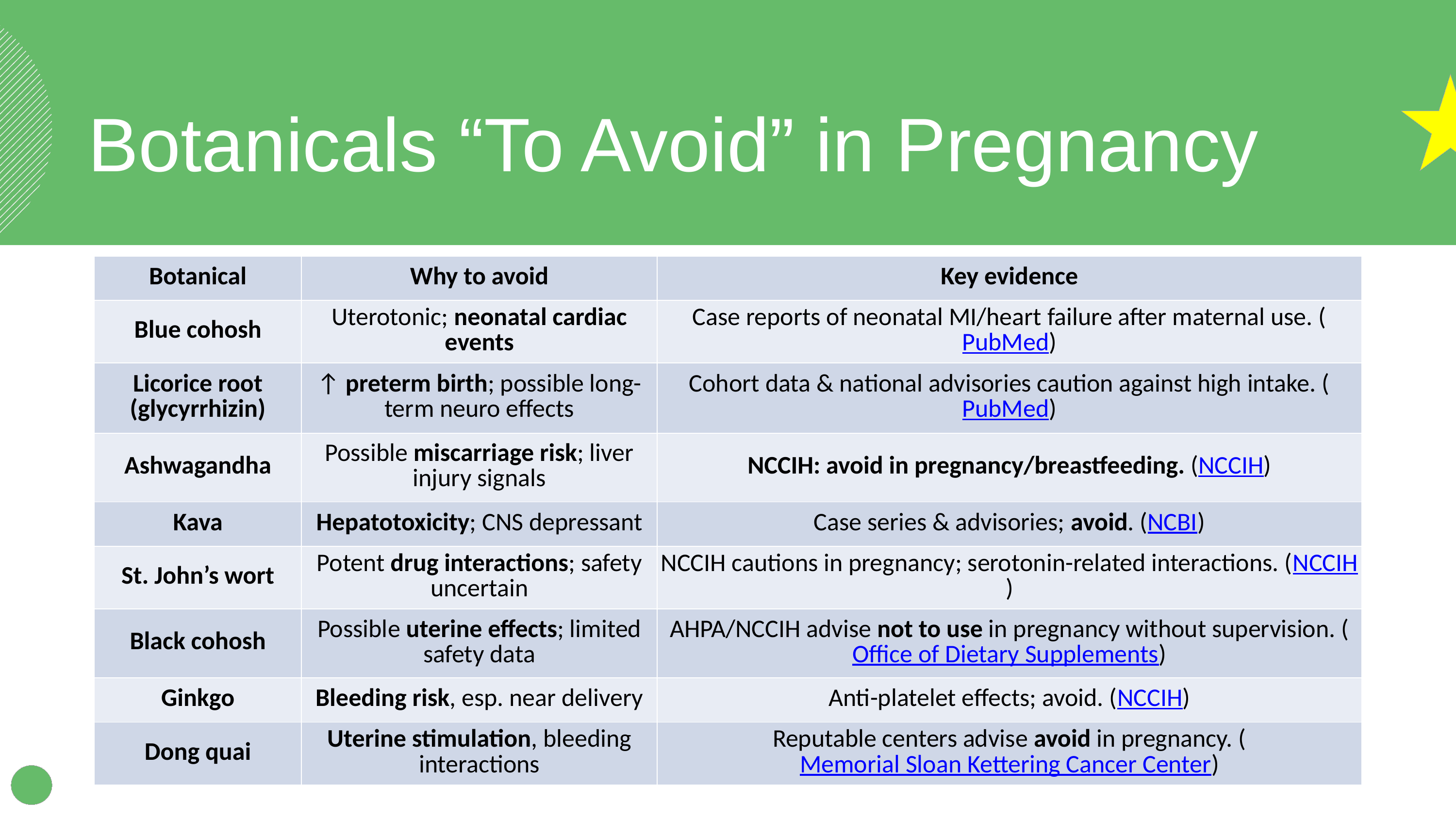

Botanicals “To Avoid” in Pregnancy
| Botanical | Why to avoid | Key evidence |
| --- | --- | --- |
| Blue cohosh | Uterotonic; neonatal cardiac events | Case reports of neonatal MI/heart failure after maternal use. (PubMed) |
| Licorice root (glycyrrhizin) | ↑ preterm birth; possible long-term neuro effects | Cohort data & national advisories caution against high intake. (PubMed) |
| Ashwagandha | Possible miscarriage risk; liver injury signals | NCCIH: avoid in pregnancy/breastfeeding. (NCCIH) |
| Kava | Hepatotoxicity; CNS depressant | Case series & advisories; avoid. (NCBI) |
| St. John’s wort | Potent drug interactions; safety uncertain | NCCIH cautions in pregnancy; serotonin-related interactions. (NCCIH) |
| Black cohosh | Possible uterine effects; limited safety data | AHPA/NCCIH advise not to use in pregnancy without supervision. (Office of Dietary Supplements) |
| Ginkgo | Bleeding risk, esp. near delivery | Anti-platelet effects; avoid. (NCCIH) |
| Dong quai | Uterine stimulation, bleeding interactions | Reputable centers advise avoid in pregnancy. (Memorial Sloan Kettering Cancer Center) |
18